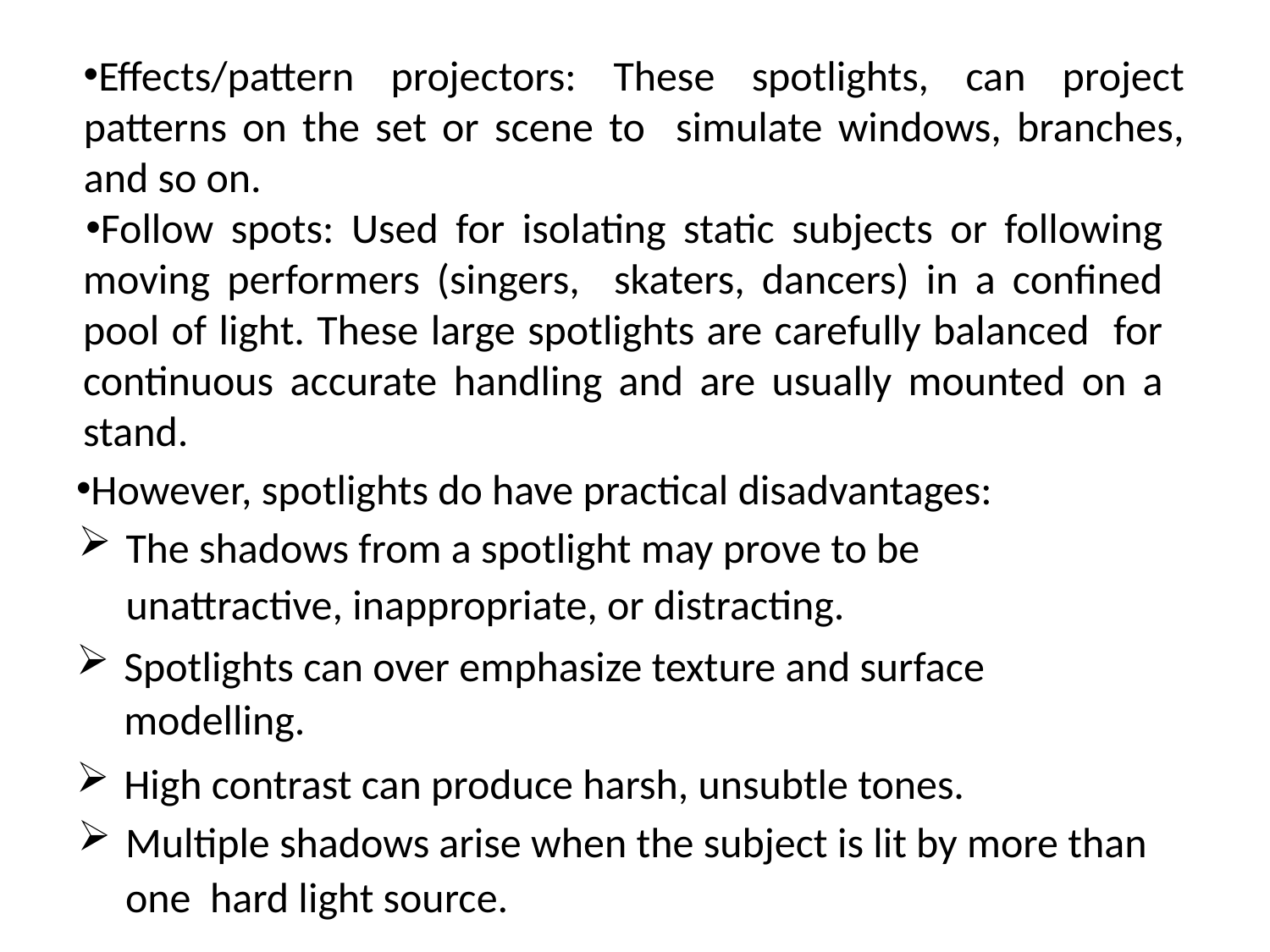

Effects/pattern projectors: These spotlights, can project patterns on the set or scene to  simulate windows, branches, and so on.
Follow spots: Used for isolating static subjects or following moving performers (singers,  skaters, dancers) in a confined pool of light. These large spotlights are carefully balanced  for continuous accurate handling and are usually mounted on a stand.
However, spotlights do have practical disadvantages:
The shadows from a spotlight may prove to be unattractive, inappropriate, or distracting.
Spotlights can over emphasize texture and surface modelling.
High contrast can produce harsh, unsubtle tones.
Multiple shadows arise when the subject is lit by more than one  hard light source.